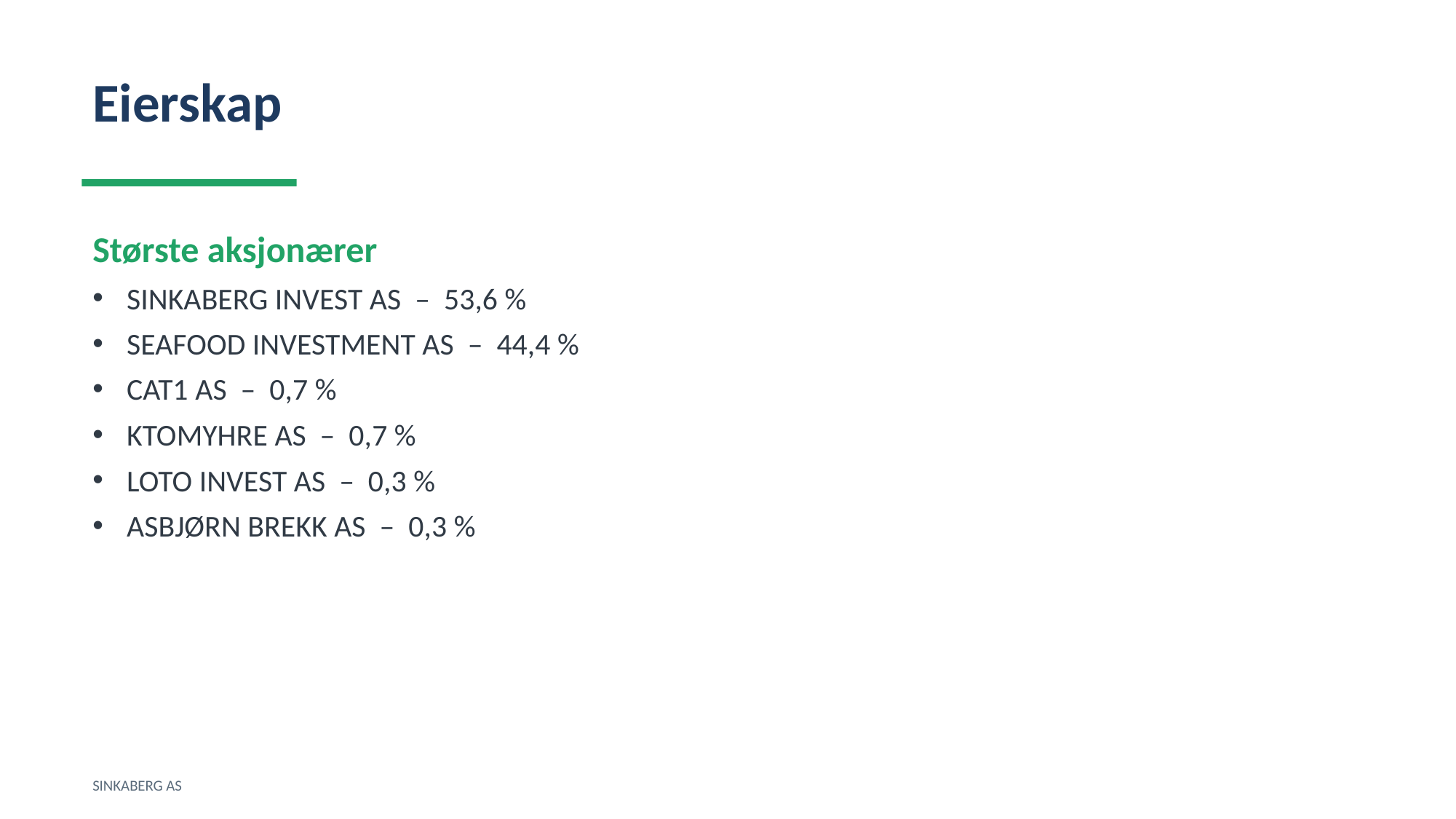

Eierskap

Største aksjonærer
SINKABERG INVEST AS  –  53,6 %
SEAFOOD INVESTMENT AS  –  44,4 %
CAT1 AS  –  0,7 %
KTOMYHRE AS  –  0,7 %
LOTO INVEST AS  –  0,3 %
ASBJØRN BREKK AS  –  0,3 %
SINKABERG AS